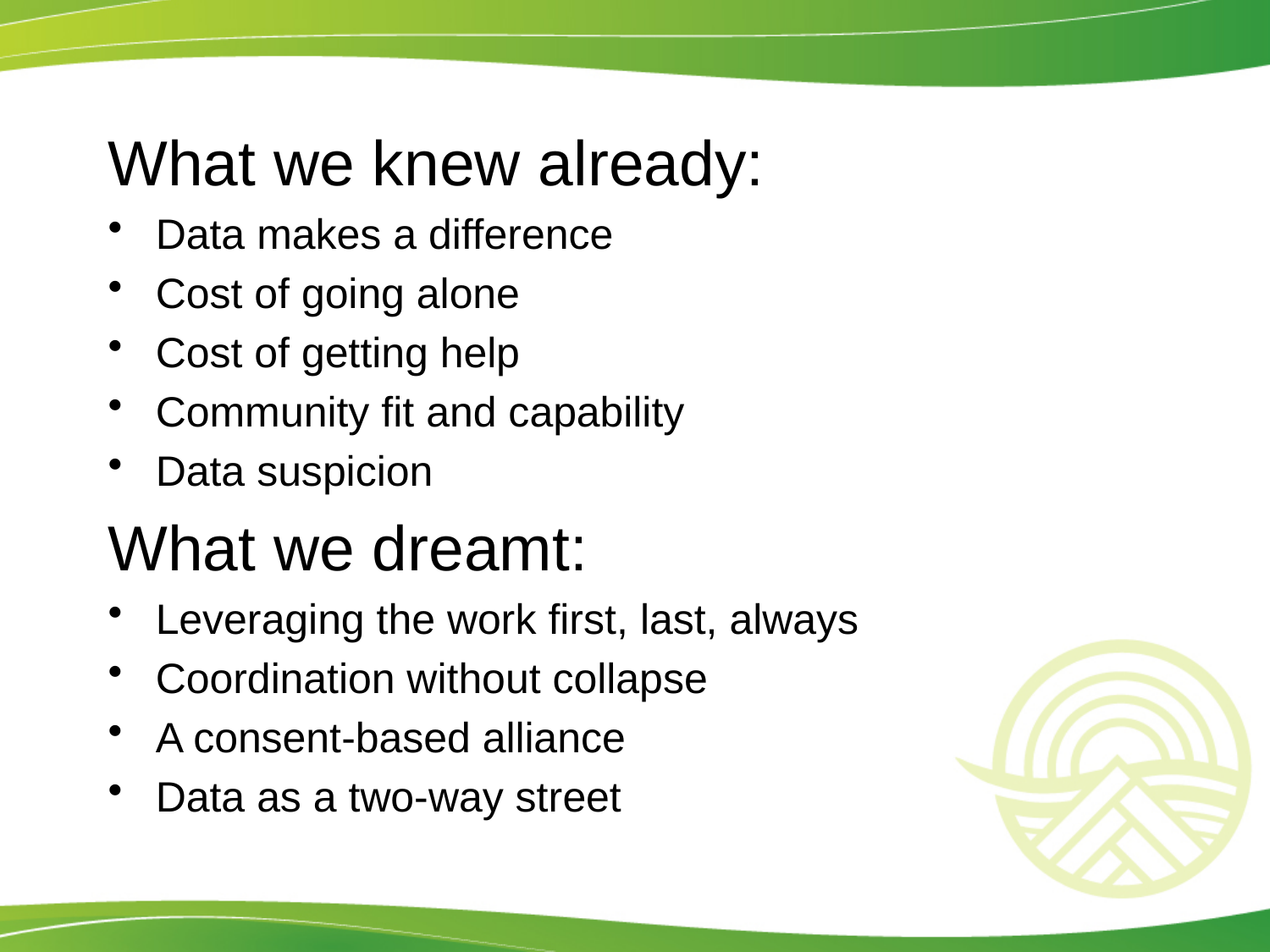

What we knew already:
Data makes a difference
Cost of going alone
Cost of getting help
Community fit and capability
Data suspicion
What we dreamt:
Leveraging the work first, last, always
Coordination without collapse
A consent-based alliance
Data as a two-way street